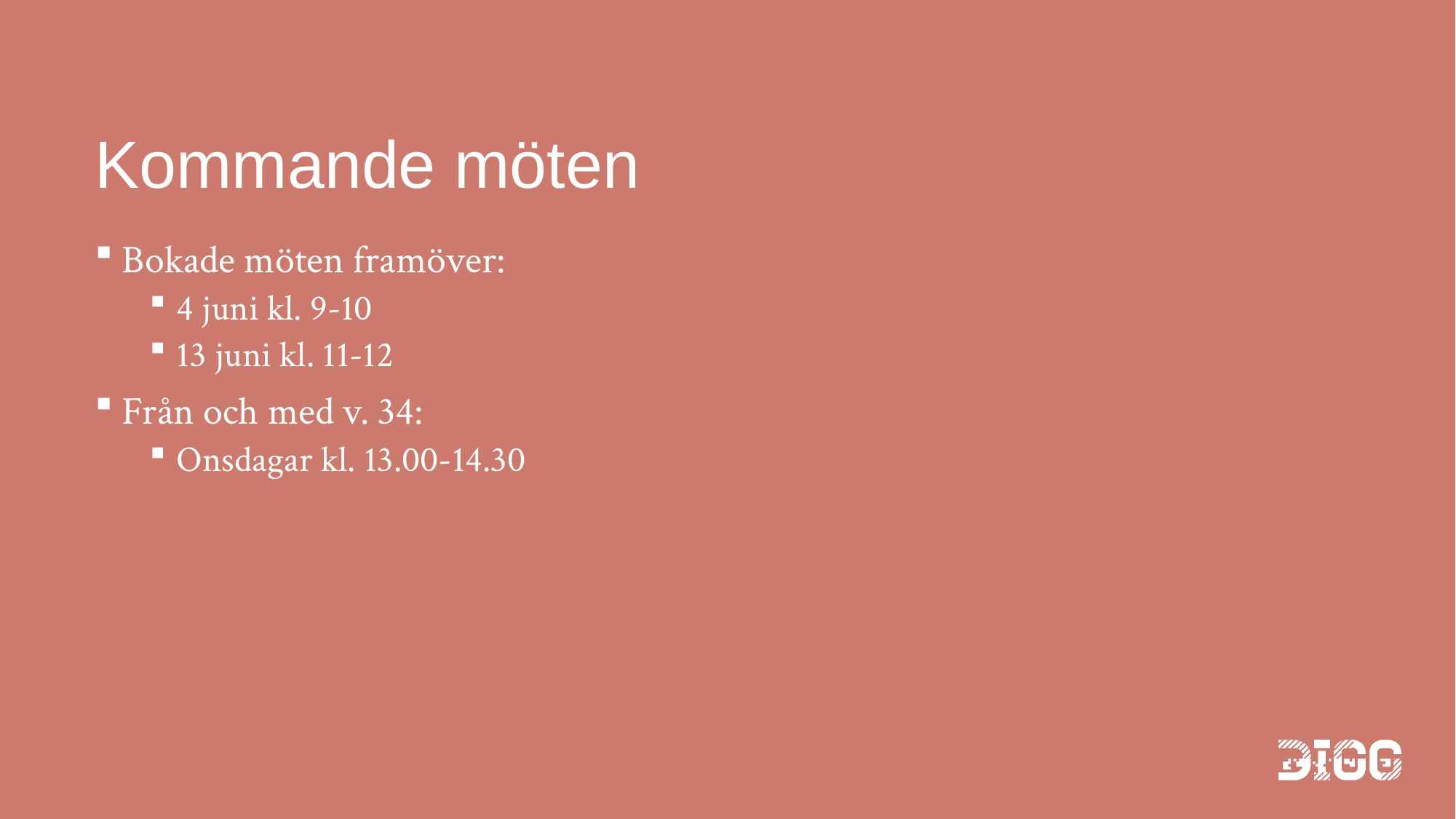

# Kommande möten
Bokade möten framöver:
4 juni kl. 9-10
13 juni kl. 11-12
Från och med v. 34:
Onsdagar kl. 13.00-14.30